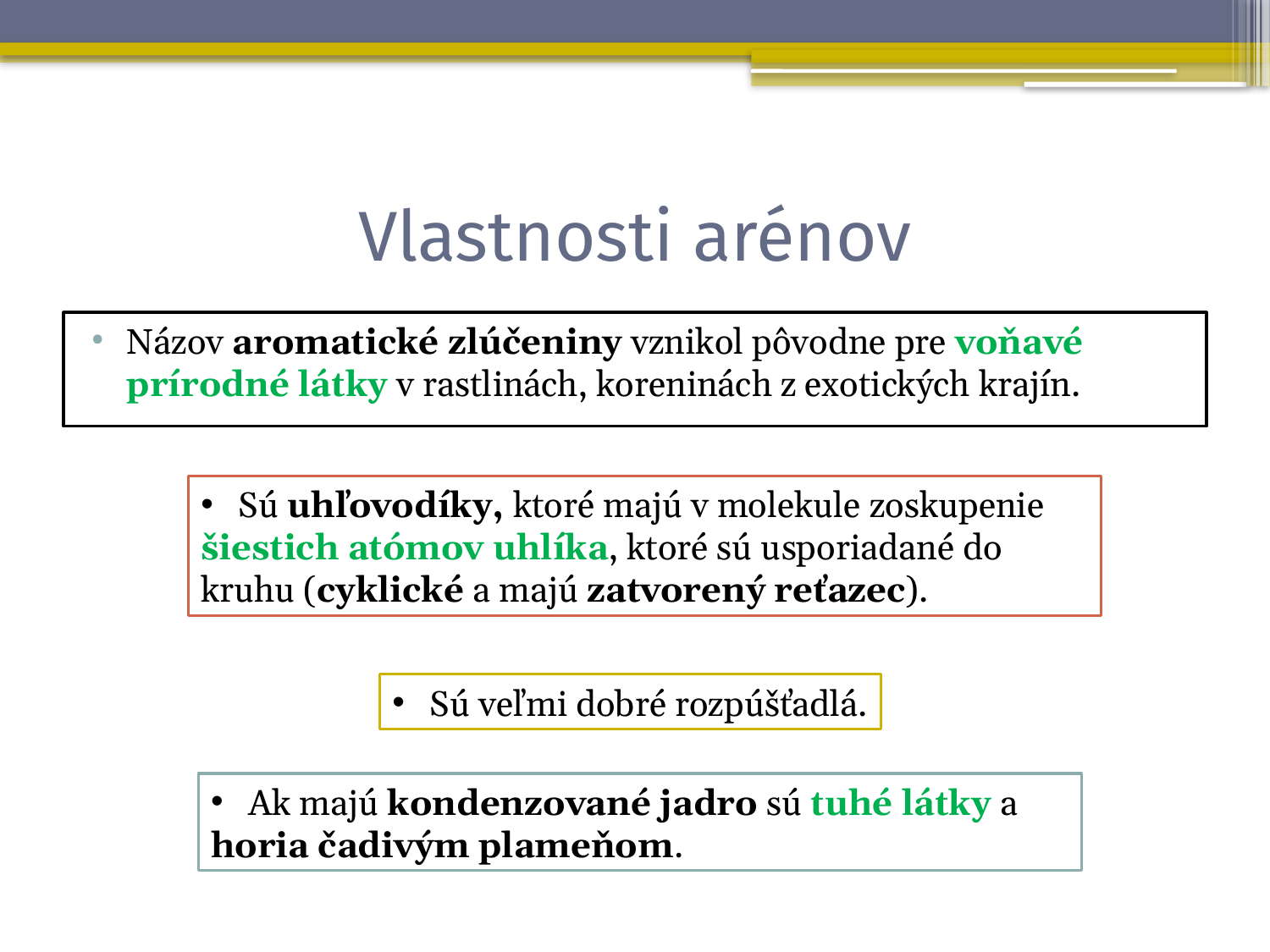

# Vlastnosti arénov
Názov aromatické zlúčeniny vznikol pôvodne pre voňavé prírodné látky v rastlinách, koreninách z exotických krajín.

   Sú uhľovodíky, ktoré majú v molekule zoskupenie šiestich atómov uhlíka, ktoré sú usporiadané do kruhu (cyklické a majú zatvorený reťazec).
   Sú veľmi dobré rozpúšťadlá.
   Ak majú kondenzované jadro sú tuhé látky a horia čadivým plameňom.